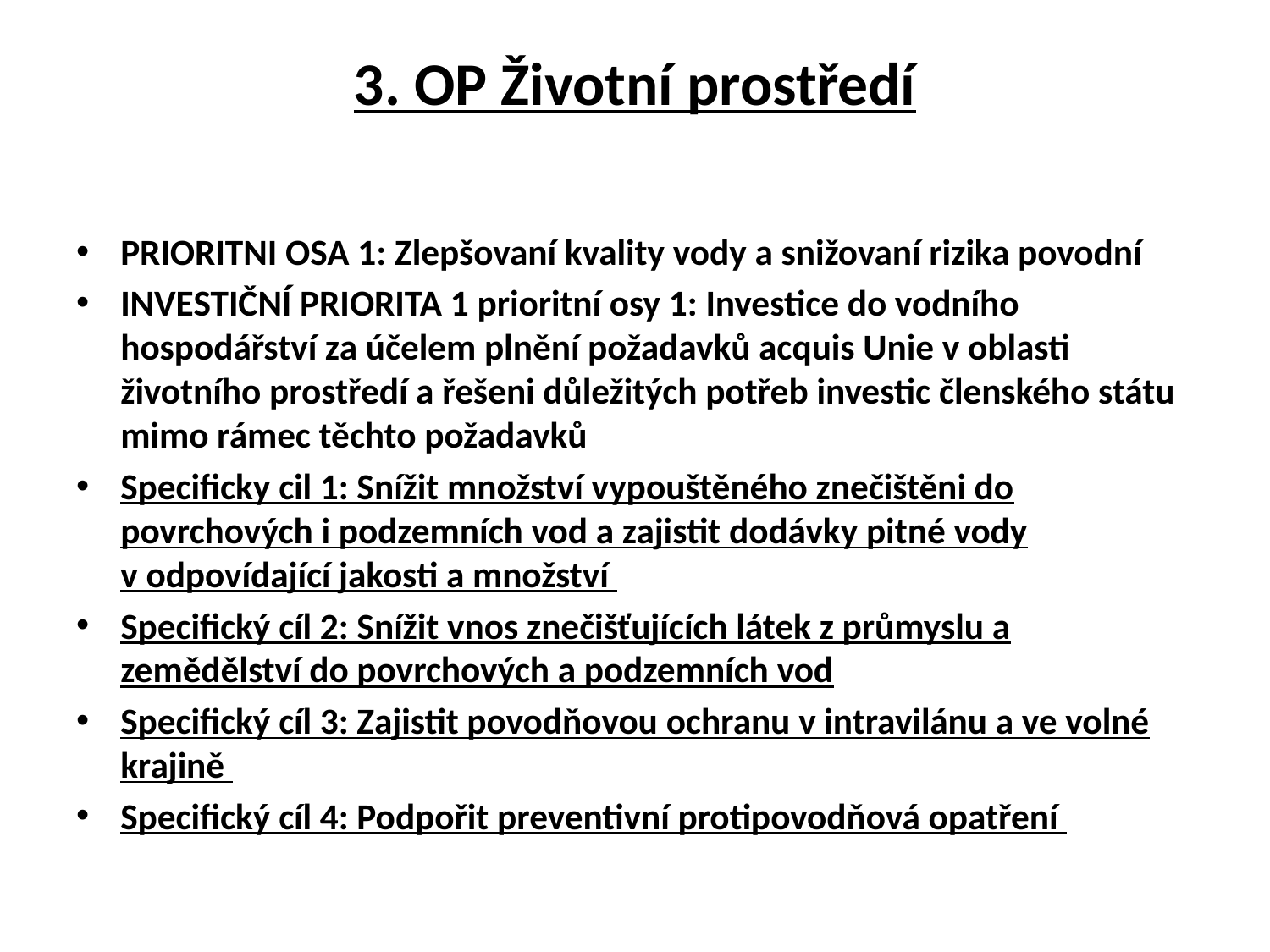

# 3. OP Životní prostředí
PRIORITNI OSA 1: Zlepšovaní kvality vody a snižovaní rizika povodní
INVESTIČNÍ PRIORITA 1 prioritní osy 1: Investice do vodního hospodářství za účelem plnění požadavků acquis Unie v oblasti životního prostředí a řešeni důležitých potřeb investic členského státu mimo rámec těchto požadavků
Specificky cil 1: Snížit množství vypouštěného znečištěni do povrchových i podzemních vod a zajistit dodávky pitné vody v odpovídající jakosti a množství
Specifický cíl 2: Snížit vnos znečišťujících látek z průmyslu a zemědělství do povrchových a podzemních vod
Specifický cíl 3: Zajistit povodňovou ochranu v intravilánu a ve volné krajině
Specifický cíl 4: Podpořit preventivní protipovodňová opatření